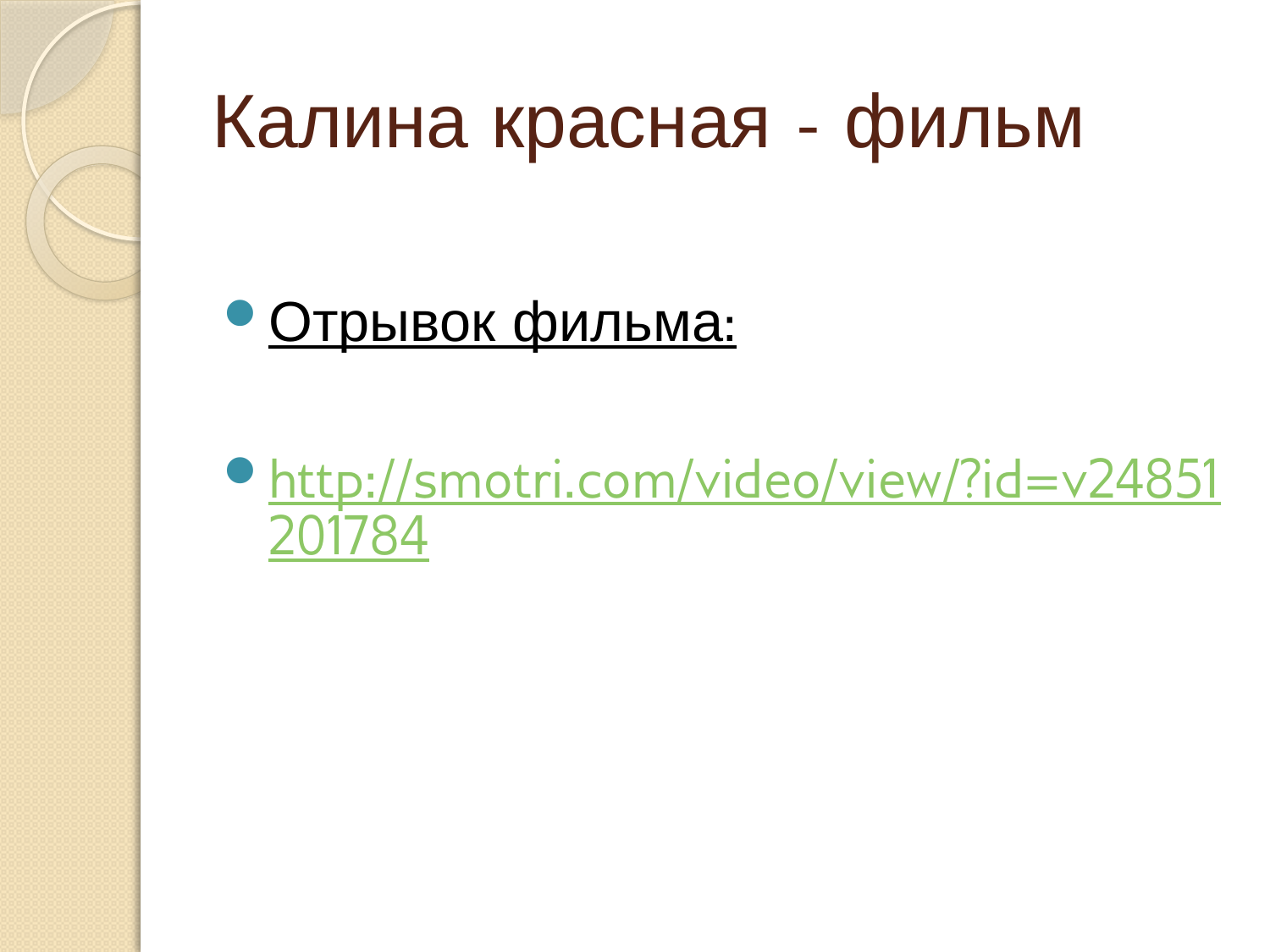

# Калина красная - фильм

Отрывок фильма:

http://smotri.com/video/view/?id=v24851201784